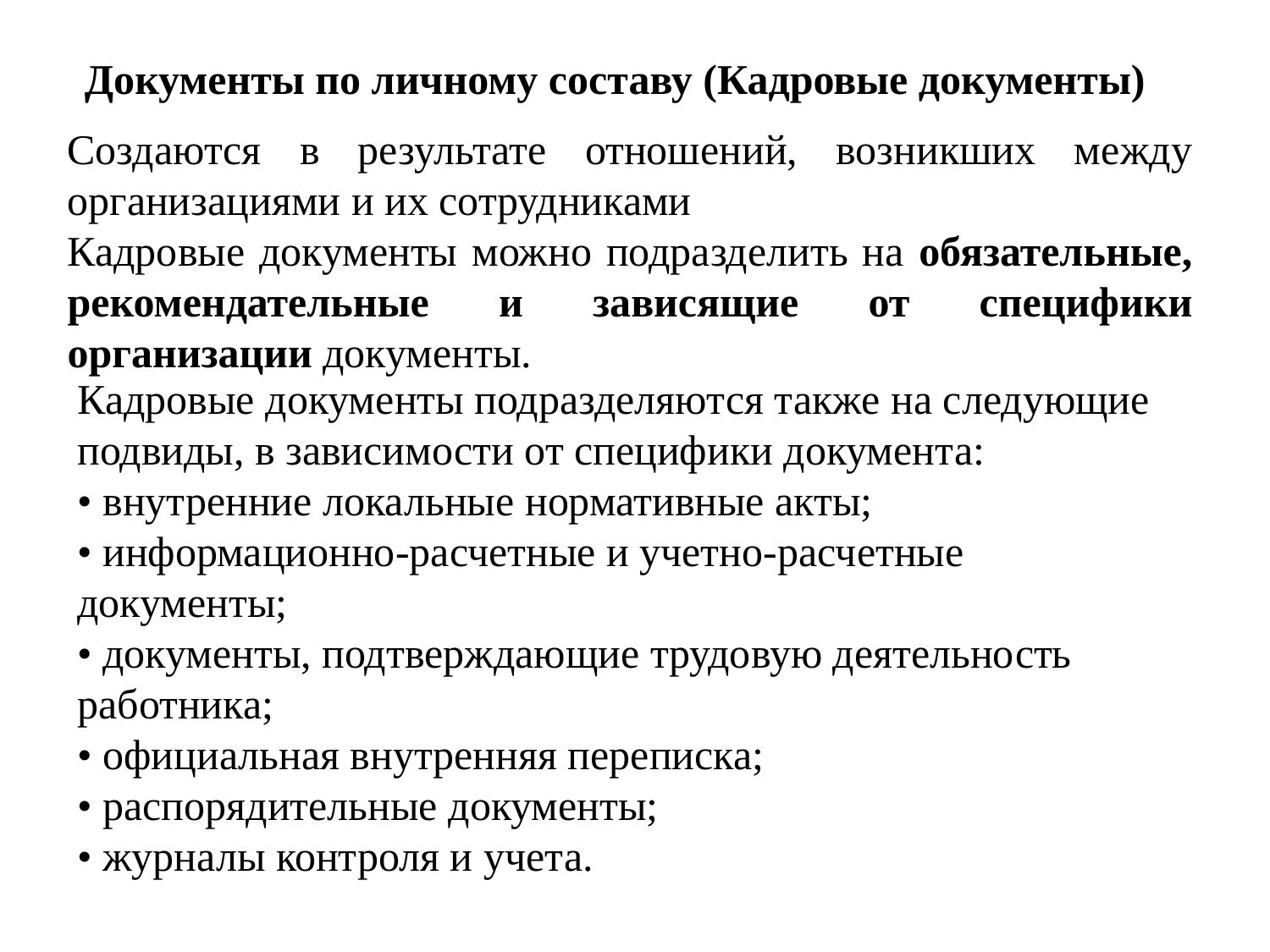

Документы по личному составу (Кадровые документы)
Создаются в результате отношений, возникших между организациями и их сотрудниками
Кадровые документы можно подразделить на обязательные, рекомендательные и зависящие от специфики организации документы.
Кадровые документы подразделяются также на следующие подвиды, в зависимости от специфики документа:
• внутренние локальные нормативные акты;
• информационно-расчетные и учетно-расчетные документы;
• документы, подтверждающие трудовую деятельность работника;
• официальная внутренняя переписка;
• распорядительные документы;
• журналы контроля и учета.